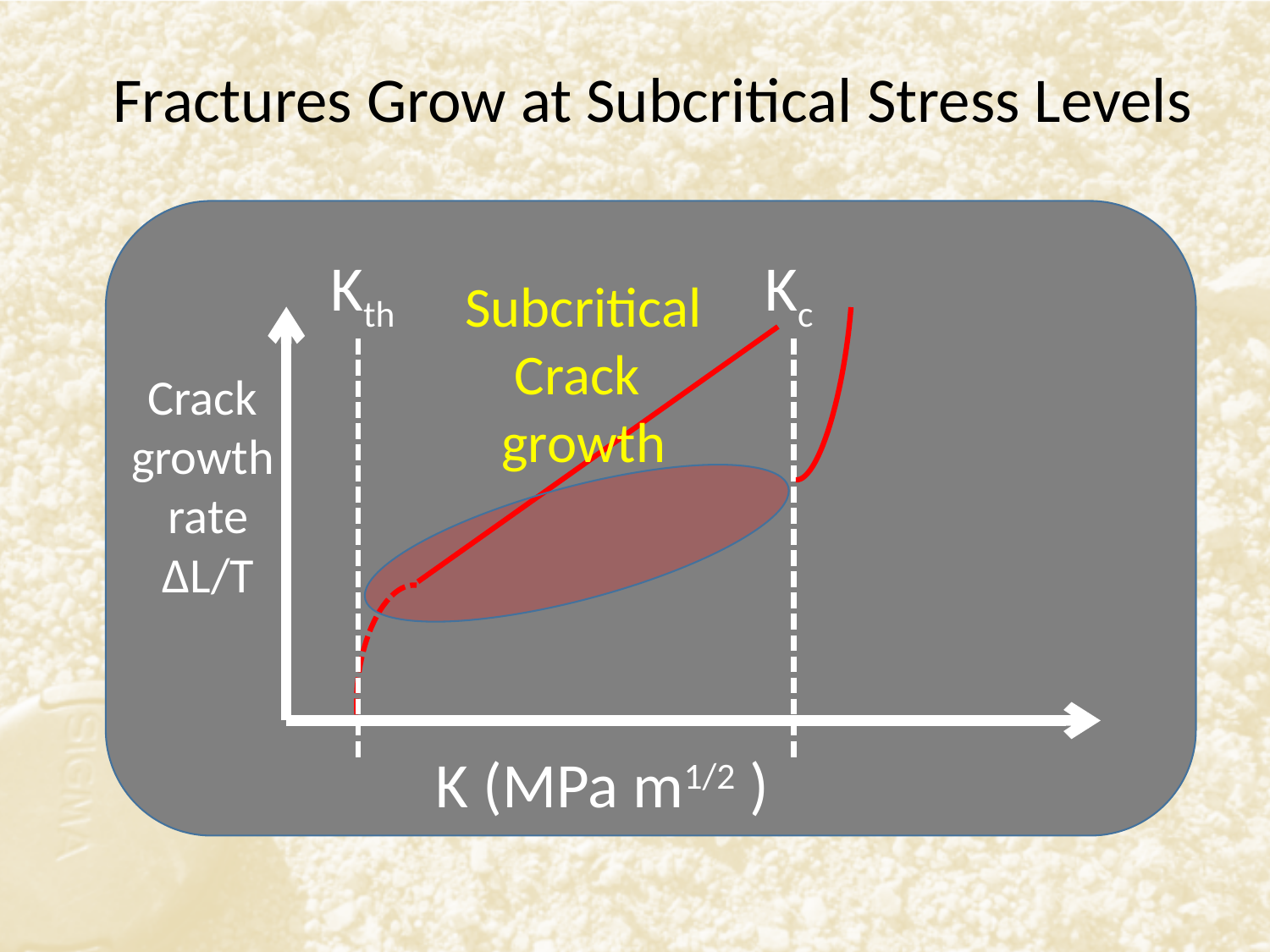

Fractures Grow at Subcritical Stress Levels

Kth
Kc
Subcritical
Crack
growth

Crack
growth
rate
ΔL/T

K (MPa m1/2 )